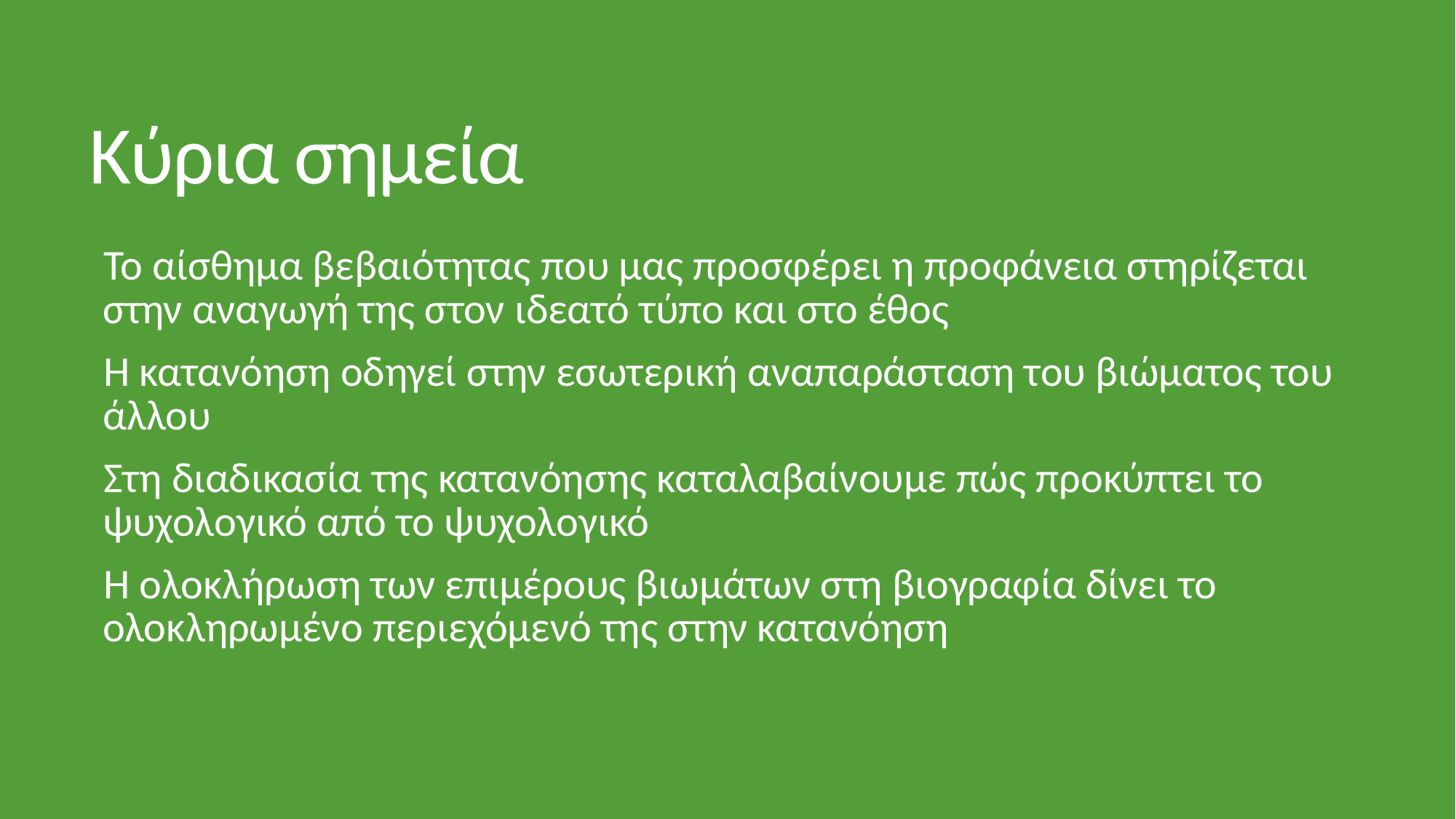

# Κύρια σημεία
Το αίσθημα βεβαιότητας που μας προσφέρει η προφάνεια στηρίζεται στην αναγωγή της στον ιδεατό τύπο και στο έθος
Η κατανόηση οδηγεί στην εσωτερική αναπαράσταση του βιώματος του άλλου
Στη διαδικασία της κατανόησης καταλαβαίνουμε πώς προκύπτει το ψυχολογικό από το ψυχολογικό
Η ολοκλήρωση των επιμέρους βιωμάτων στη βιογραφία δίνει το ολοκληρωμένο περιεχόμενό της στην κατανόηση